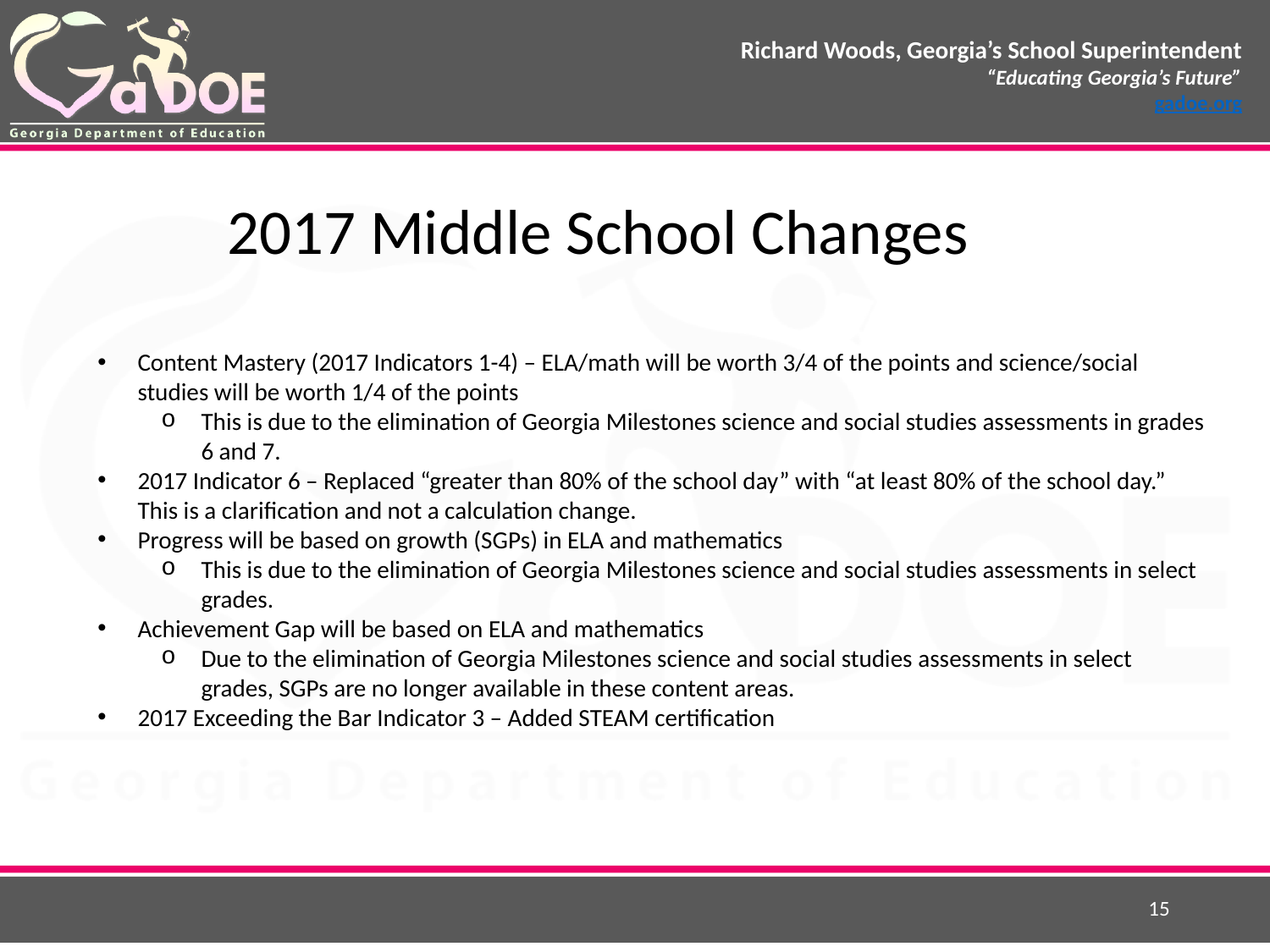

2017 Middle School Changes
Content Mastery (2017 Indicators 1-4) – ELA/math will be worth 3/4 of the points and science/social studies will be worth 1/4 of the points
This is due to the elimination of Georgia Milestones science and social studies assessments in grades 6 and 7.
2017 Indicator 6 – Replaced “greater than 80% of the school day” with “at least 80% of the school day.” This is a clarification and not a calculation change.
Progress will be based on growth (SGPs) in ELA and mathematics
This is due to the elimination of Georgia Milestones science and social studies assessments in select grades.
Achievement Gap will be based on ELA and mathematics
Due to the elimination of Georgia Milestones science and social studies assessments in select grades, SGPs are no longer available in these content areas.
2017 Exceeding the Bar Indicator 3 – Added STEAM certification
15